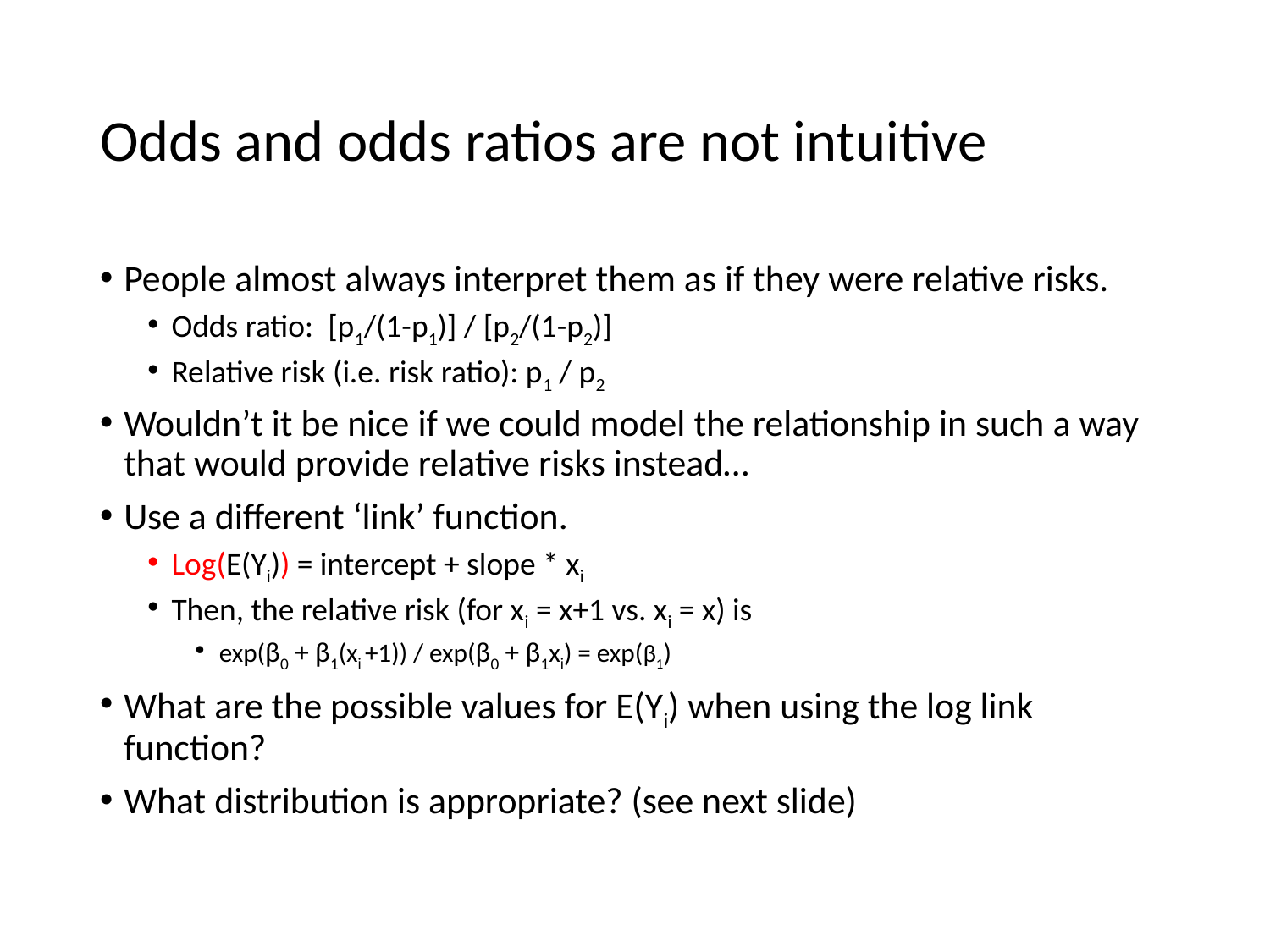

# Odds and odds ratios are not intuitive
People almost always interpret them as if they were relative risks.
Odds ratio:  [p1/(1-p1)] / [p2/(1-p2)]
Relative risk (i.e. risk ratio): p1 / p2
Wouldn’t it be nice if we could model the relationship in such a way that would provide relative risks instead…
Use a different ‘link’ function.
Log(E(Yi)) = intercept + slope * xi
Then, the relative risk (for xi = x+1 vs. xi = x) is
exp(β0 + β1(xi +1)) / exp(β0 + β1xi) = exp(β1)
What are the possible values for E(Yi) when using the log link function?
What distribution is appropriate? (see next slide)